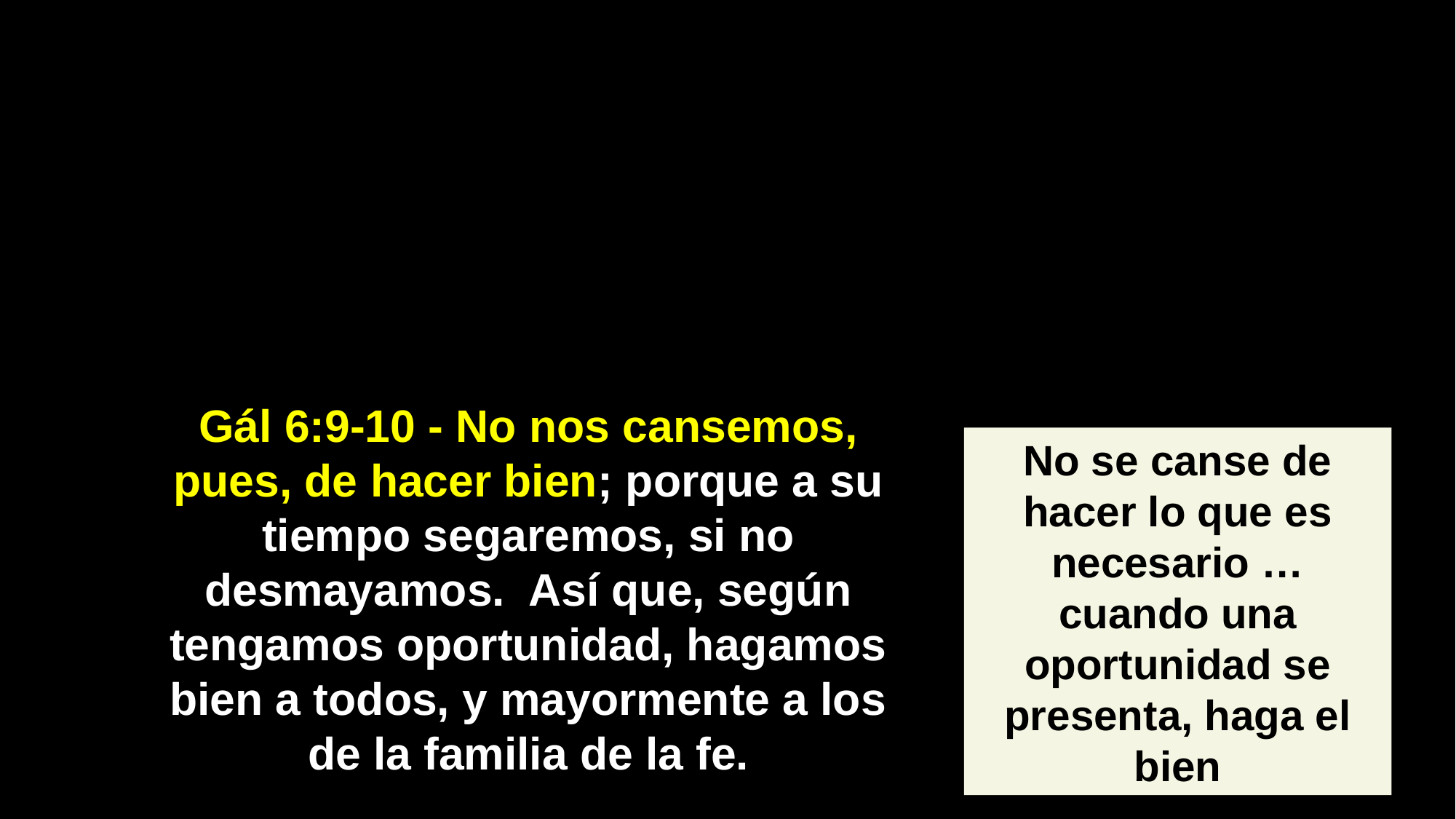

Gál 6:9-10 - No nos cansemos, pues, de hacer bien; porque a su tiempo segaremos, si no desmayamos.  Así que, según tengamos oportunidad, hagamos bien a todos, y mayormente a los de la familia de la fe.
No se canse de hacer lo que es necesario … cuando una oportunidad se presenta, haga el bien